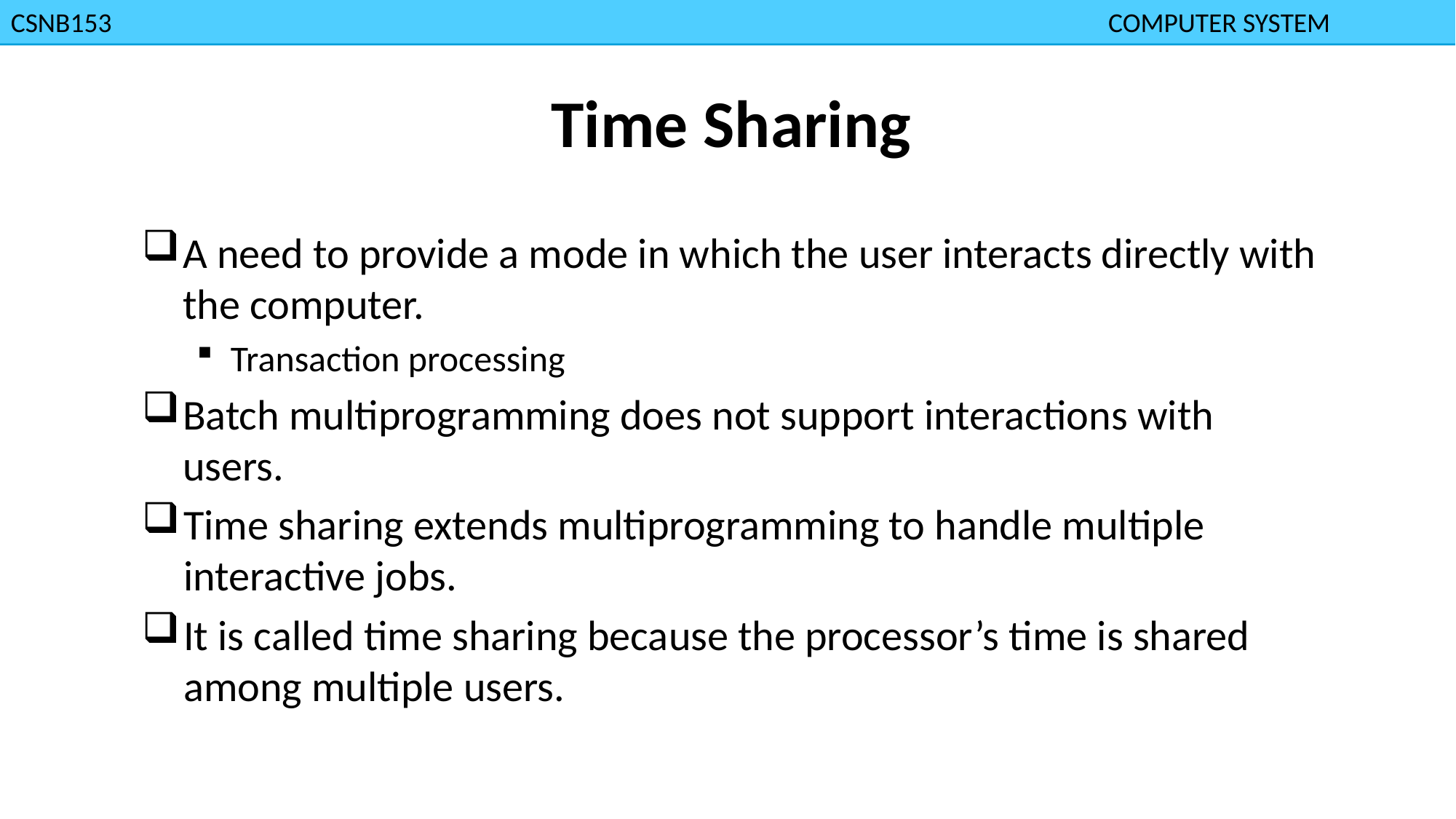

CSNB153						               				 COMPUTER SYSTEM
Time Sharing
A need to provide a mode in which the user interacts directly with the computer.
Transaction processing
Batch multiprogramming does not support interactions with users.
Time sharing extends multiprogramming to handle multiple interactive jobs.
It is called time sharing because the processor’s time is shared among multiple users.